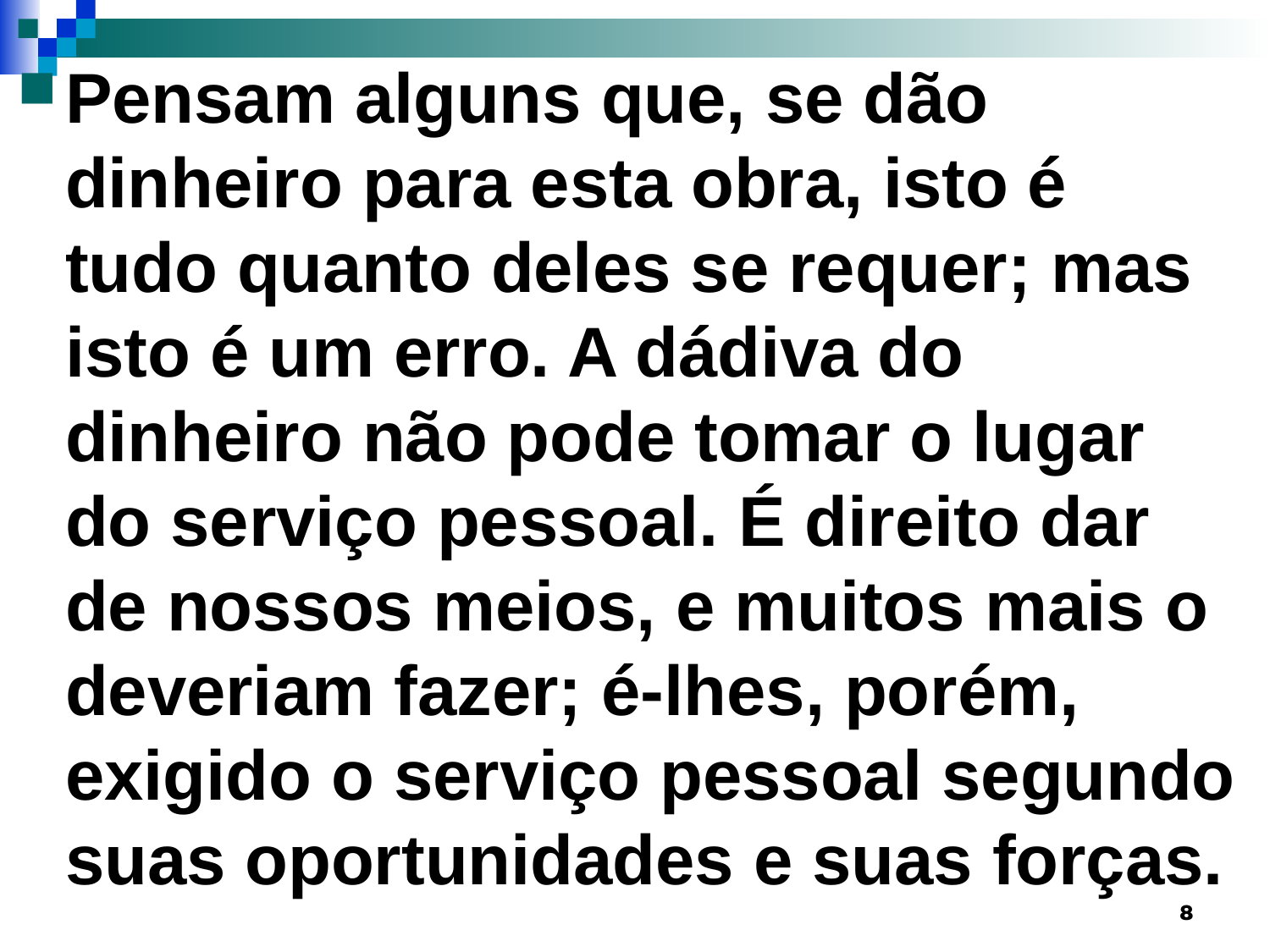

Pensam alguns que, se dão dinheiro para esta obra, isto é tudo quanto deles se requer; mas isto é um erro. A dádiva do dinheiro não pode tomar o lugar do serviço pessoal. É direito dar de nossos meios, e muitos mais o deveriam fazer; é-lhes, porém, exigido o serviço pessoal segundo suas oportunidades e suas forças.
8